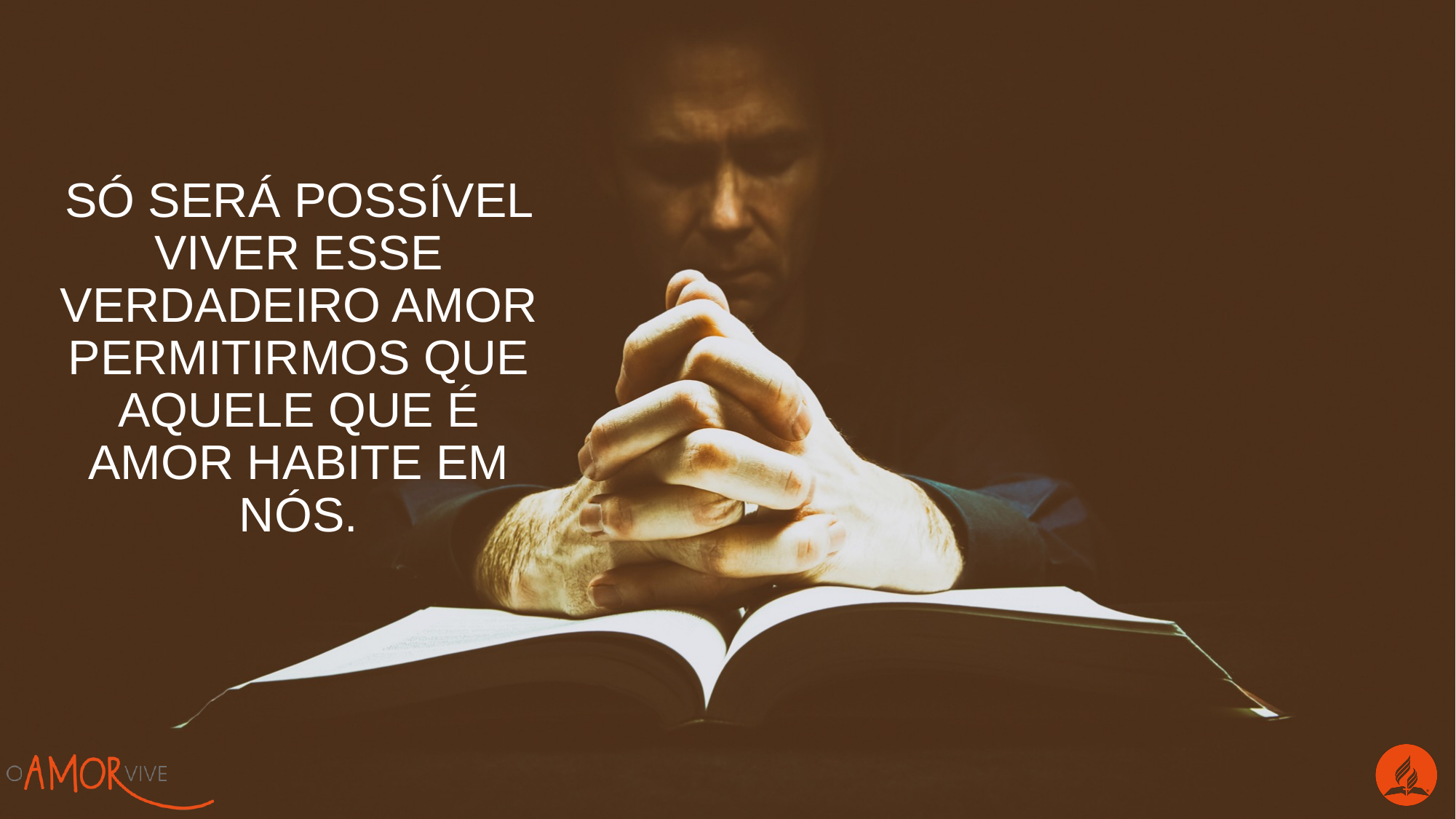

Só será possível viver esse verdadeiro amor permitirmos que Aquele que é amor habite em nós.